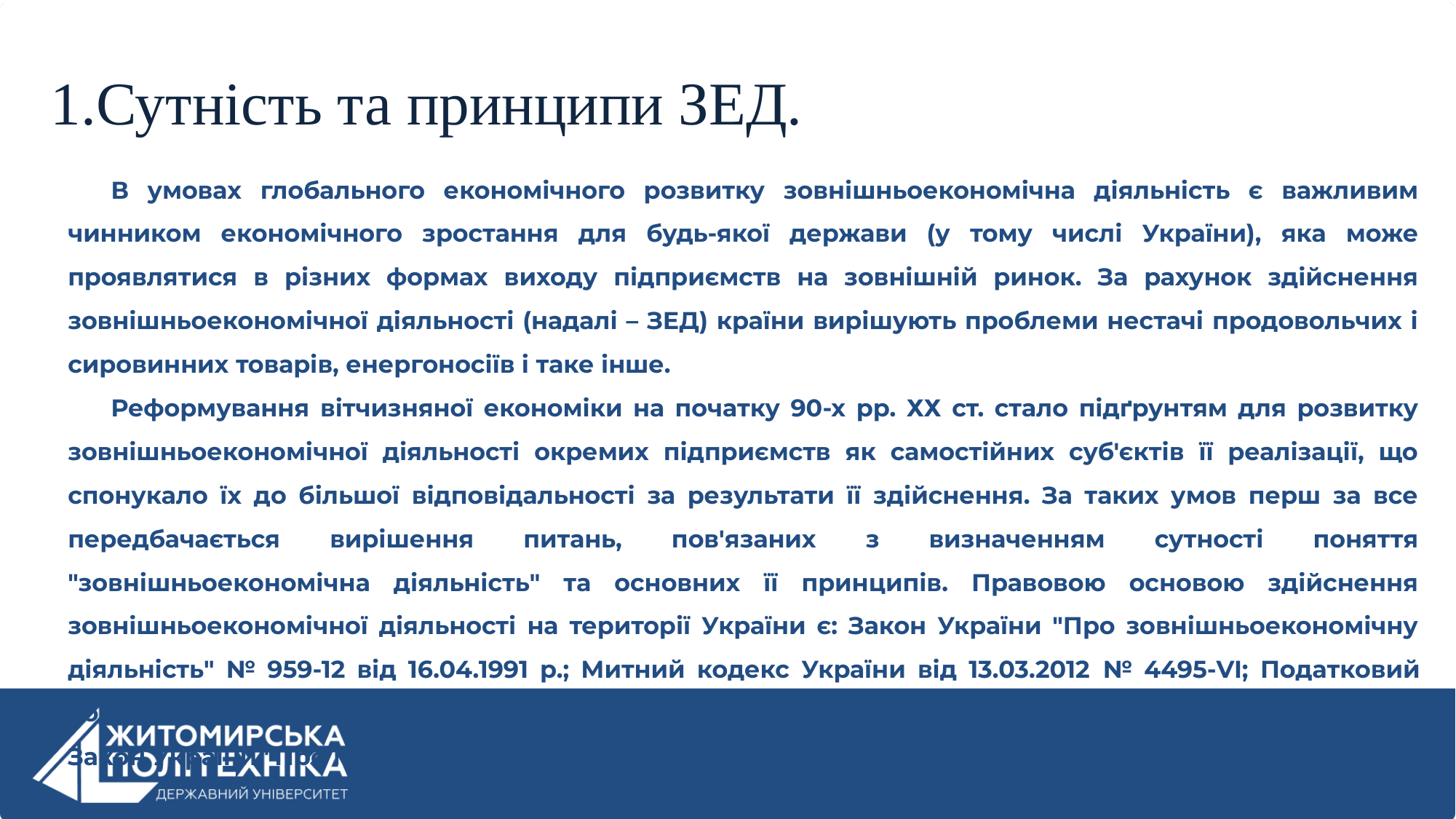

# 1.Сутність та принципи ЗЕД.
В умовах глобального економічного розвитку зовнішньоекономічна діяльність є важливим чинником економічного зростання для будь-якої держави (у тому числі України), яка може проявлятися в різних формах виходу підприємств на зовнішній ринок. За рахунок здійснення зовнішньоекономічної діяльності (надалі – ЗЕД) країни вирішують проблеми нестачі продовольчих і сировинних товарів, енергоносіїв і таке інше.
Реформування вітчизняної економіки на початку 90-х рр. ХХ ст. стало підґрунтям для розвитку зовнішньоекономічної діяльності окремих підприємств як самостійних суб'єктів її реалізації, що спонукало їх до більшої відповідальності за результати її здійснення. За таких умов перш за все передбачається вирішення питань, пов'язаних з визначенням сутності поняття "зовнішньоекономічна діяльність" та основних її принципів. Правовою основою здійснення зовнішньоекономічної діяльності на території України є: Закон України "Про зовнішньоекономічну діяльність" № 959-12 від 16.04.1991 р.; Митний кодекс України від 13.03.2012 № 4495-VI; Податковий кодекс України від 02.12.2010 р. № 2755-VI; Господарський кодекс України від 16.01.2003 р. № 436-IV; Закон України "Про митний тариф України" № 584-VII від 19.09.2013 р. тощо.